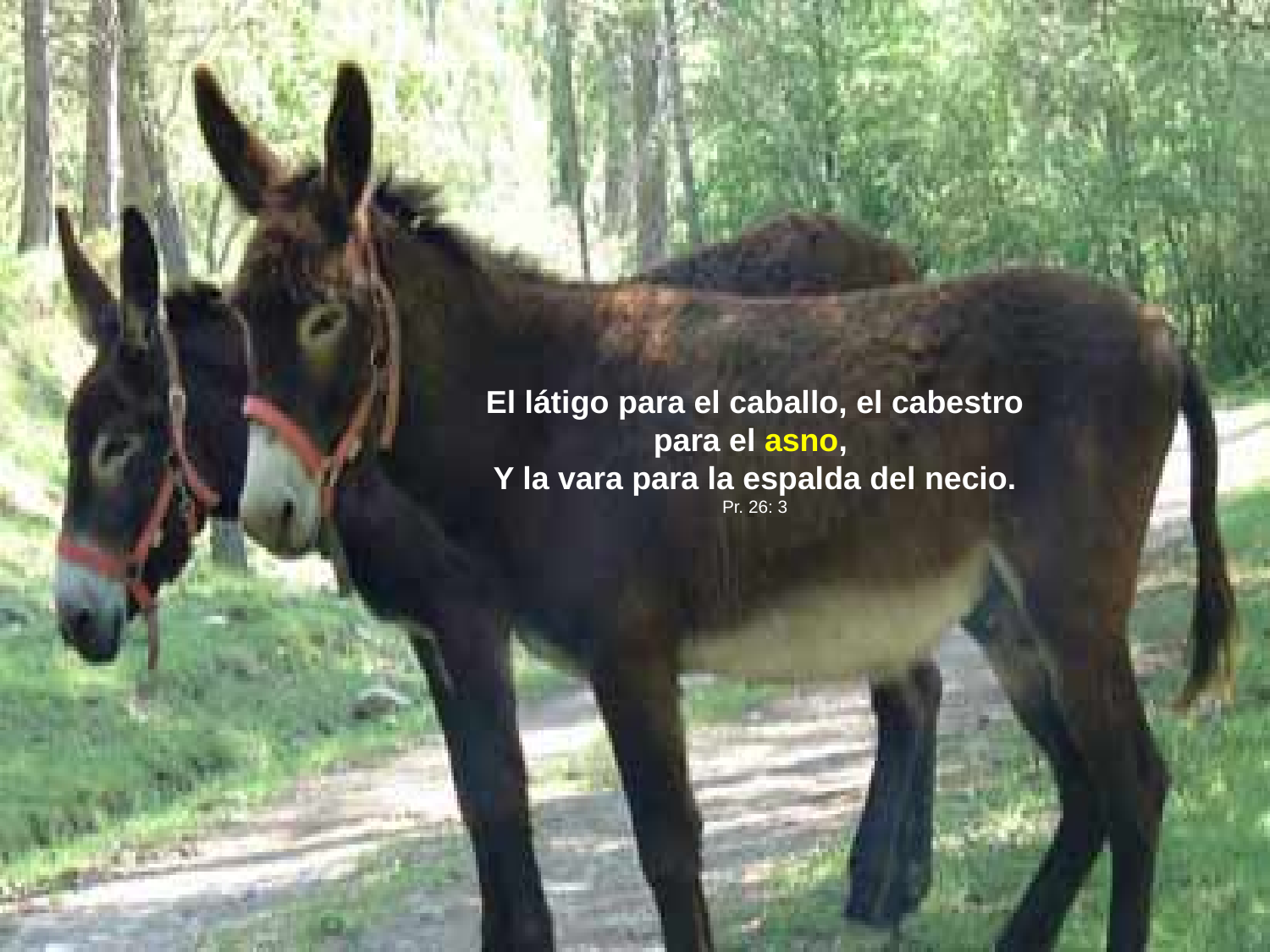

El látigo para el caballo, el cabestro para el asno,
Y la vara para la espalda del necio.
Pr. 26: 3